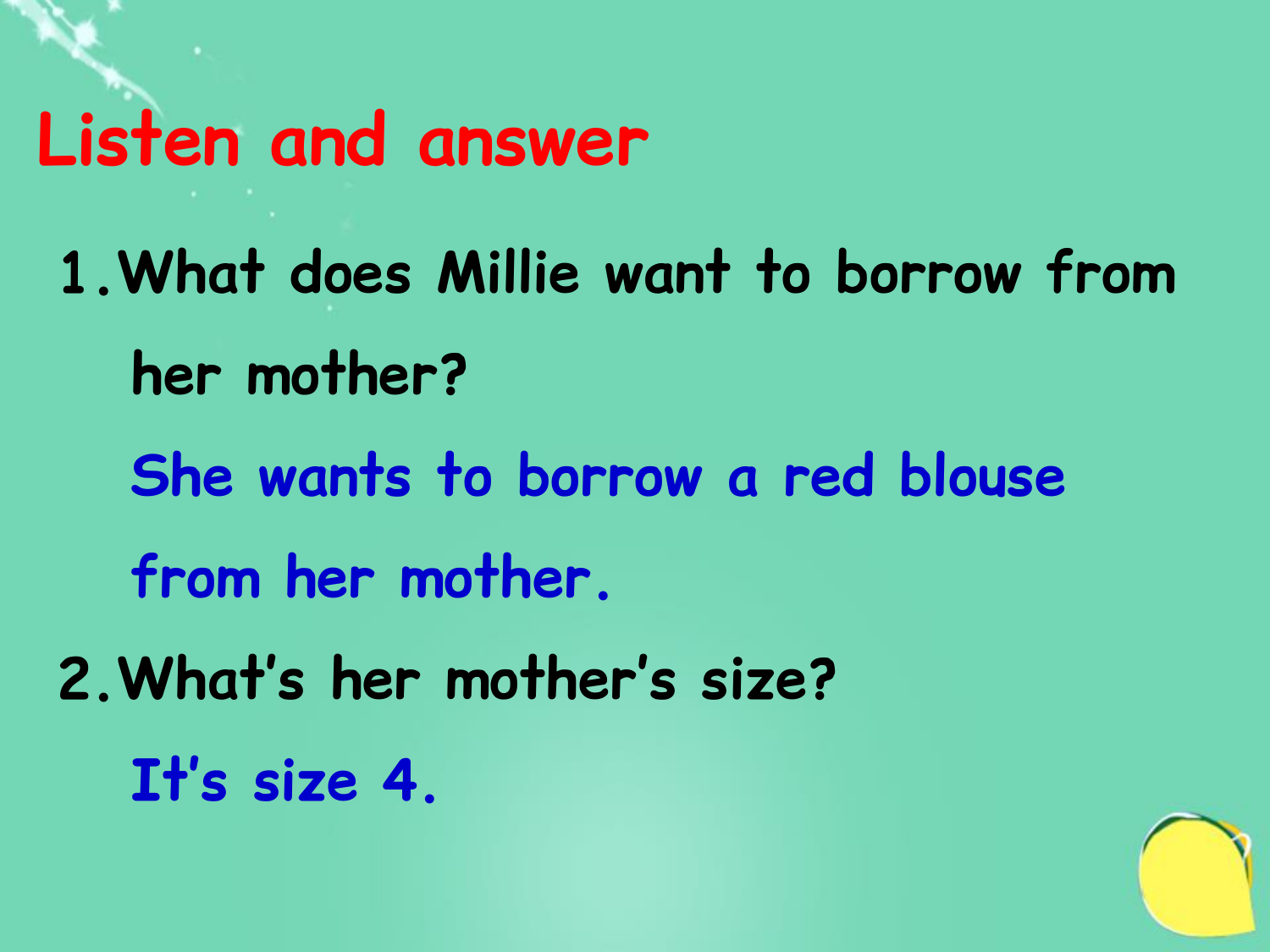

Listen and answer
1.What does Millie want to borrow from
   her mother?
   She wants to borrow a red blouse
   from her mother.
2.What’s her mother’s size?
   It’s size 4.